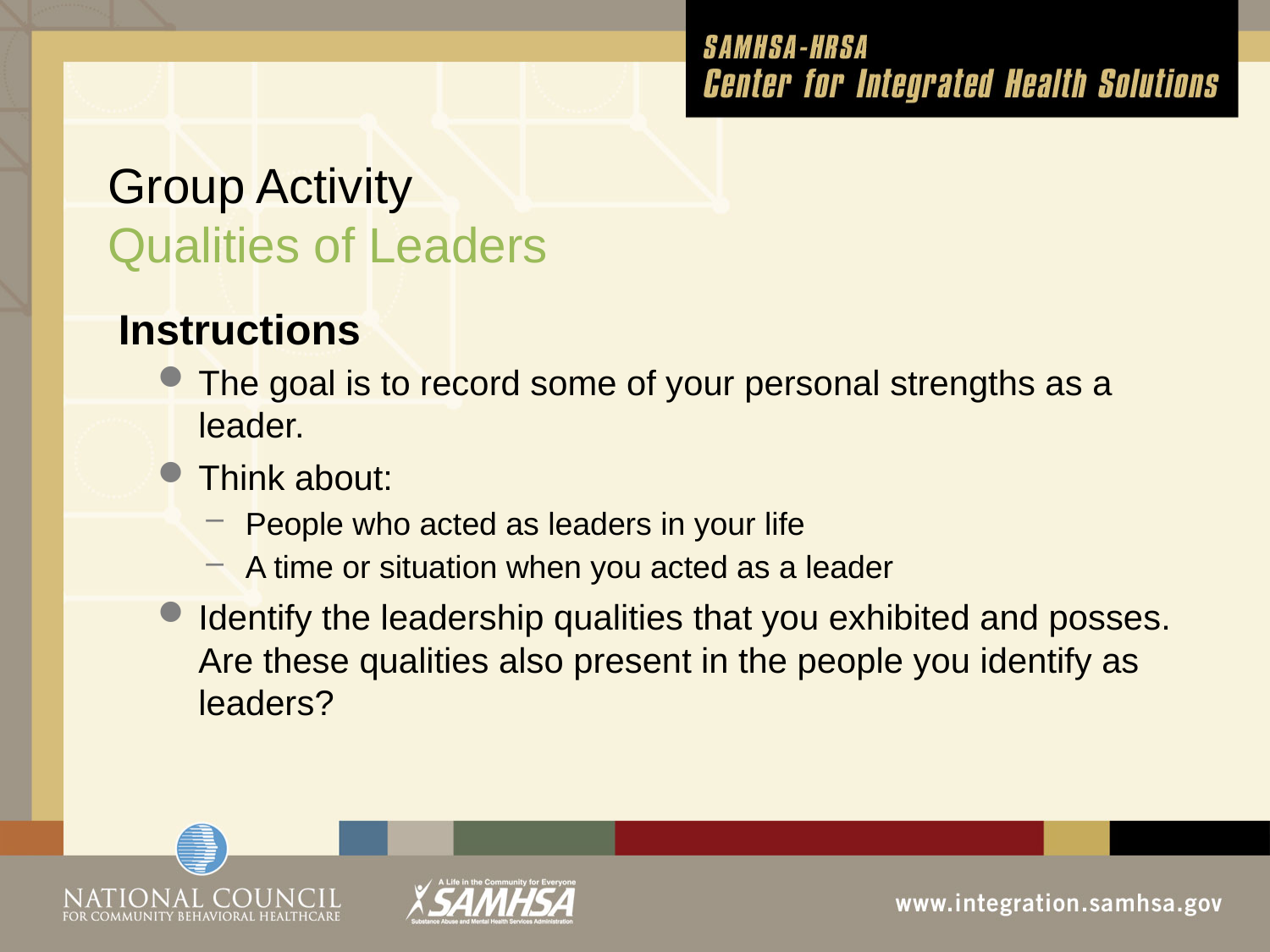

# Group Activity Qualities of Leaders
Instructions
The goal is to record some of your personal strengths as a leader.
Think about:
People who acted as leaders in your life
A time or situation when you acted as a leader
Identify the leadership qualities that you exhibited and posses. Are these qualities also present in the people you identify as leaders?